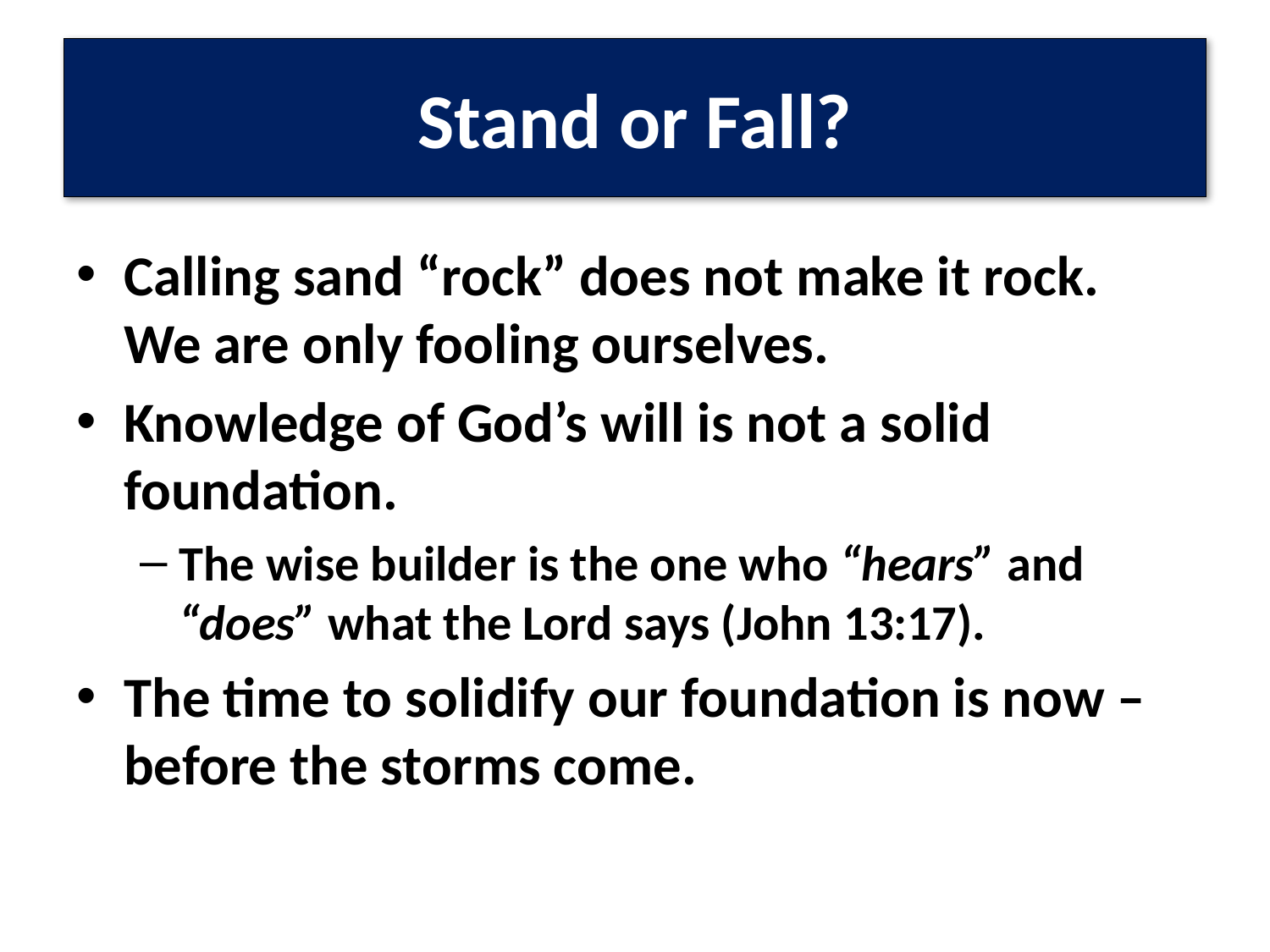

# Stand or Fall?
Calling sand “rock” does not make it rock.  We are only fooling ourselves.
Knowledge of God’s will is not a solid foundation.
The wise builder is the one who “hears” and “does” what the Lord says (John 13:17).
The time to solidify our foundation is now – before the storms come.